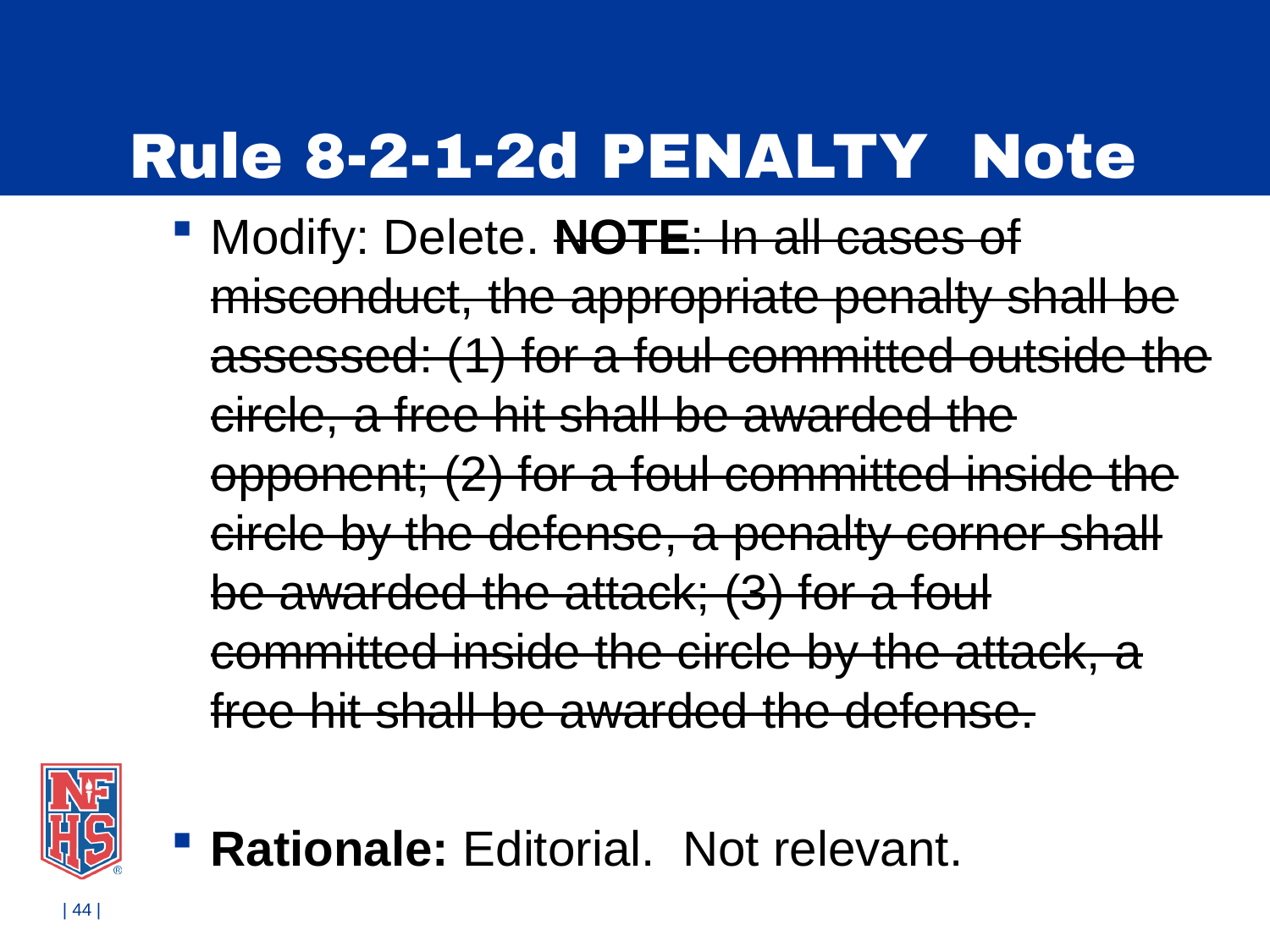

# Rule 8-2-1-2d PENALTY  Note
Modify: Delete. NOTE: In all cases of misconduct, the appropriate penalty shall be assessed: (1) for a foul committed outside the circle, a free hit shall be awarded the opponent; (2) for a foul committed inside the circle by the defense, a penalty corner shall be awarded the attack; (3) for a foul committed inside the circle by the attack, a free hit shall be awarded the defense.

Rationale: Editorial.  Not relevant.
| 44 |